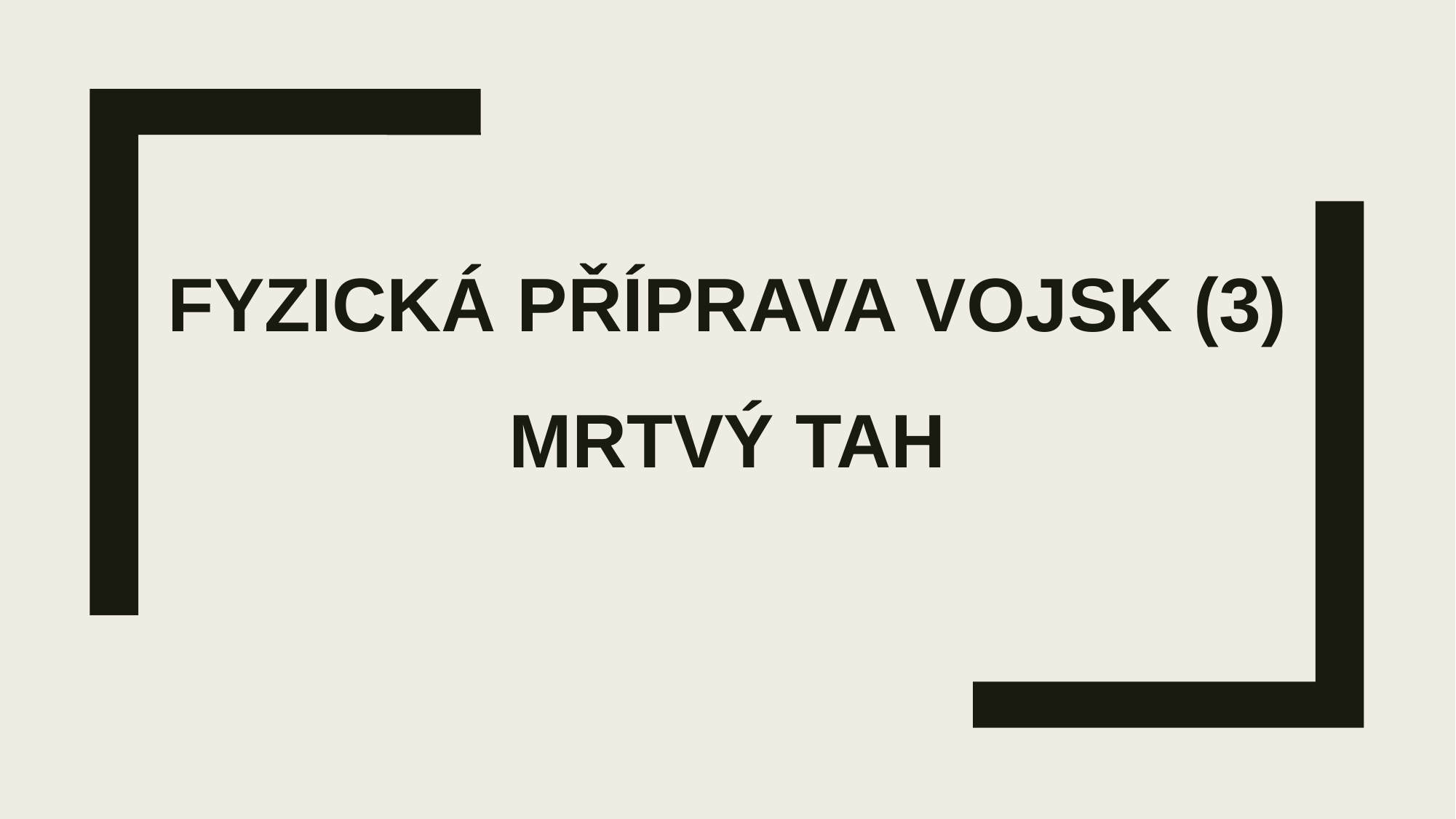

# Fyzická příprava vojsk (3) Mrtvý tah